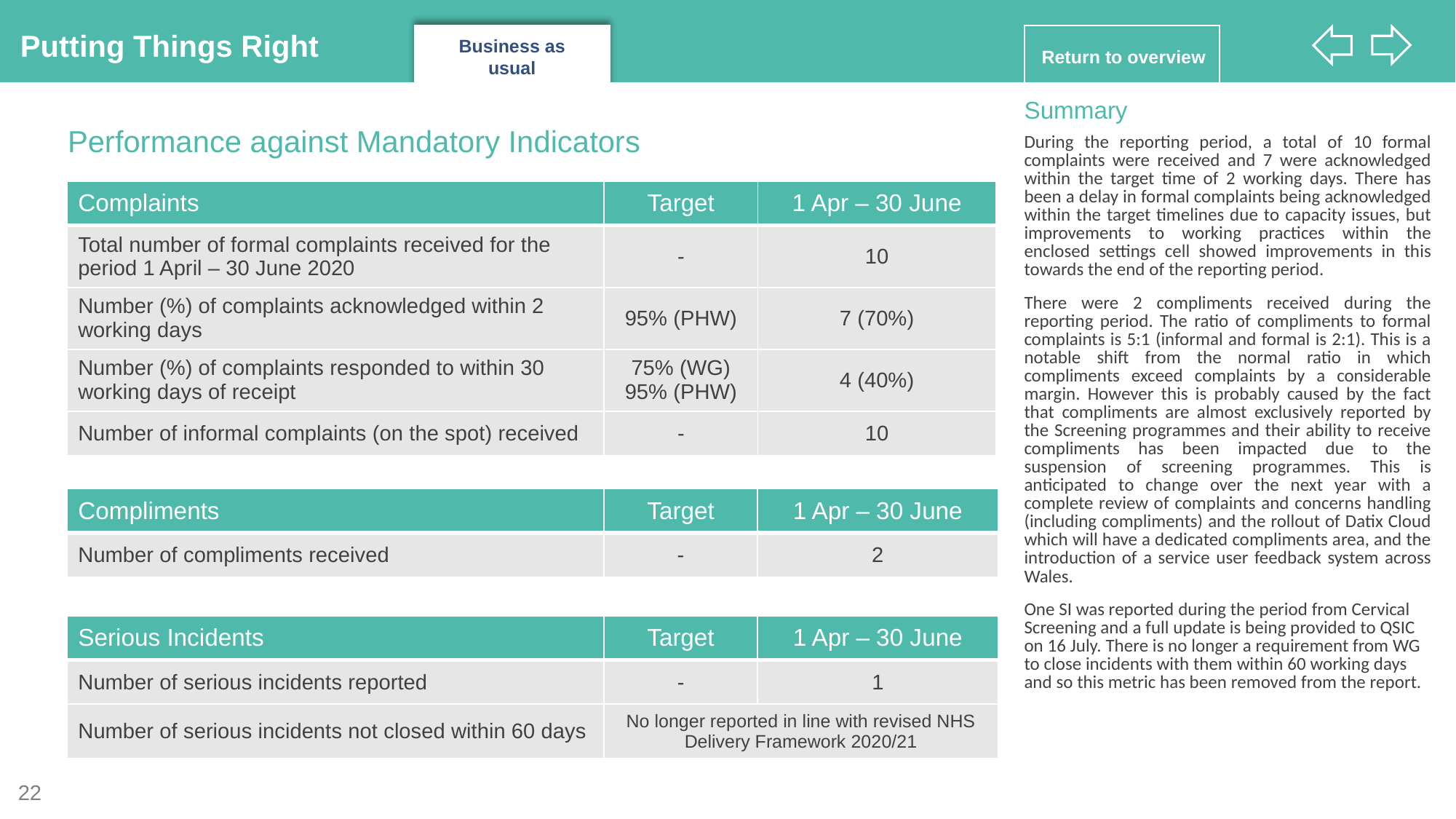

Putting Things Right

Business as usual
Return to overview

| Summary During the reporting period, a total of 10 formal complaints were received and 7 were acknowledged within the target time of 2 working days. There has been a delay in formal complaints being acknowledged within the target timelines due to capacity issues, but improvements to working practices within the enclosed settings cell showed improvements in this towards the end of the reporting period. There were 2 compliments received during the reporting period. The ratio of compliments to formal complaints is 5:1 (informal and formal is 2:1). This is a notable shift from the normal ratio in which compliments exceed complaints by a considerable margin. However this is probably caused by the fact that compliments are almost exclusively reported by the Screening programmes and their ability to receive compliments has been impacted due to the suspension of screening programmes. This is anticipated to change over the next year with a complete review of complaints and concerns handling (including compliments) and the rollout of Datix Cloud which will have a dedicated compliments area, and the introduction of a service user feedback system across Wales. One SI was reported during the period from Cervical Screening and a full update is being provided to QSIC on 16 July. There is no longer a requirement from WG to close incidents with them within 60 working days and so this metric has been removed from the report. |
| --- |
Performance against Mandatory Indicators
| Complaints | Target | 1 Apr – 30 June |
| --- | --- | --- |
| Total number of formal complaints received for the period 1 April – 30 June 2020 | - | 10 |
| Number (%) of complaints acknowledged within 2 working days | 95% (PHW) | 7 (70%) |
| Number (%) of complaints responded to within 30 working days of receipt | 75% (WG) 95% (PHW) | 4 (40%) |
| Number of informal complaints (on the spot) received | - | 10 |

| Compliments | Target | 1 Apr – 30 June |
| --- | --- | --- |
| Number of compliments received | - | 2 |
| Serious Incidents | Target | 1 Apr – 30 June |
| --- | --- | --- |
| Number of serious incidents reported | - | 1 |
| Number of serious incidents not closed within 60 days | No longer reported in line with revised NHS Delivery Framework 2020/21 |  |

22
21